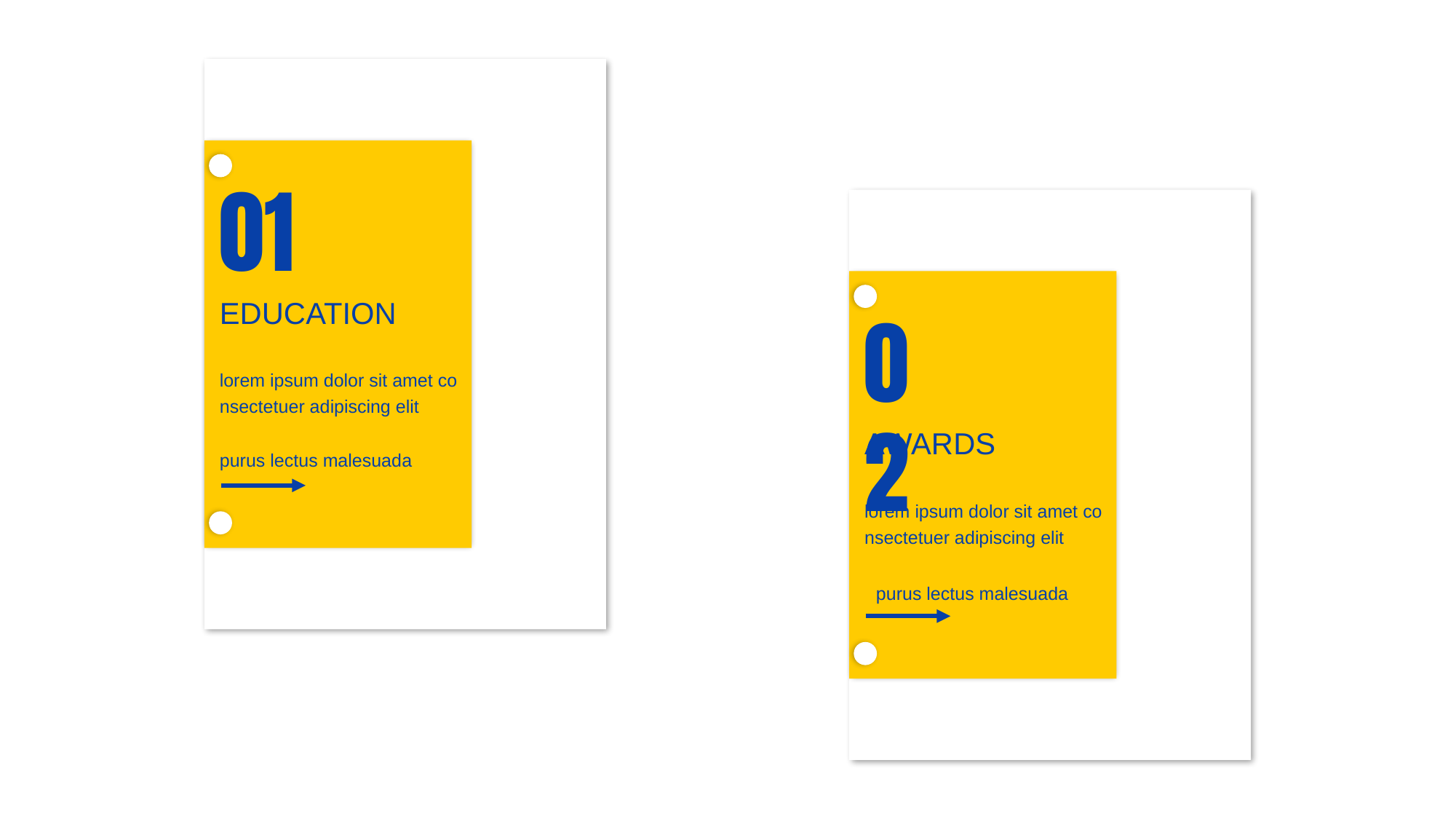

01

EDUCATION
02
lorem ipsum dolor sit amet co
nsectetuer adipiscing elit
AWARDS
purus lectus malesuada
lorem ipsum dolor sit amet co
nsectetuer adipiscing elit

purus lectus malesuada